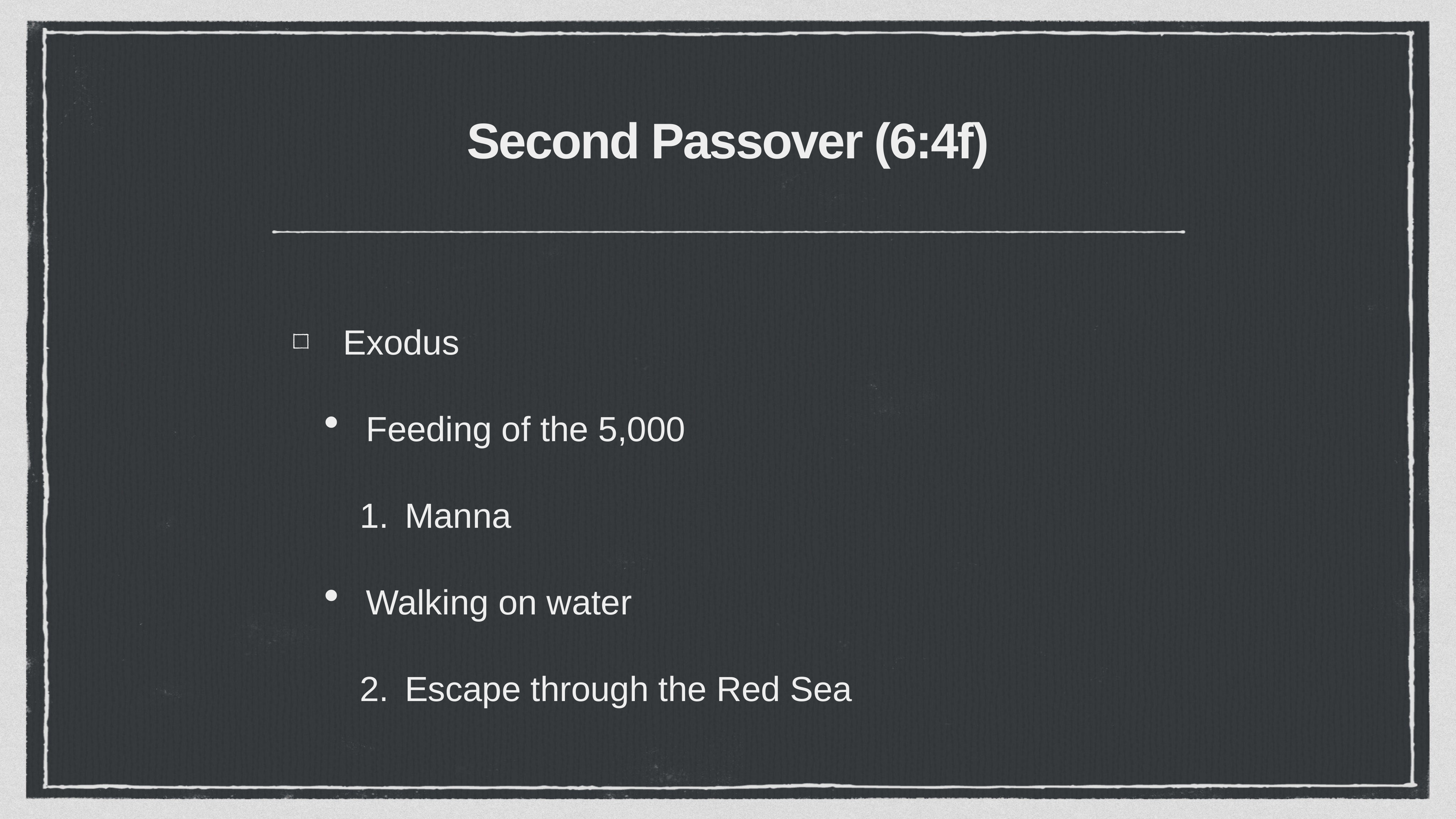

# Second Passover (6:4f)
Exodus
Feeding of the 5,000
Manna
Walking on water
Escape through the Red Sea